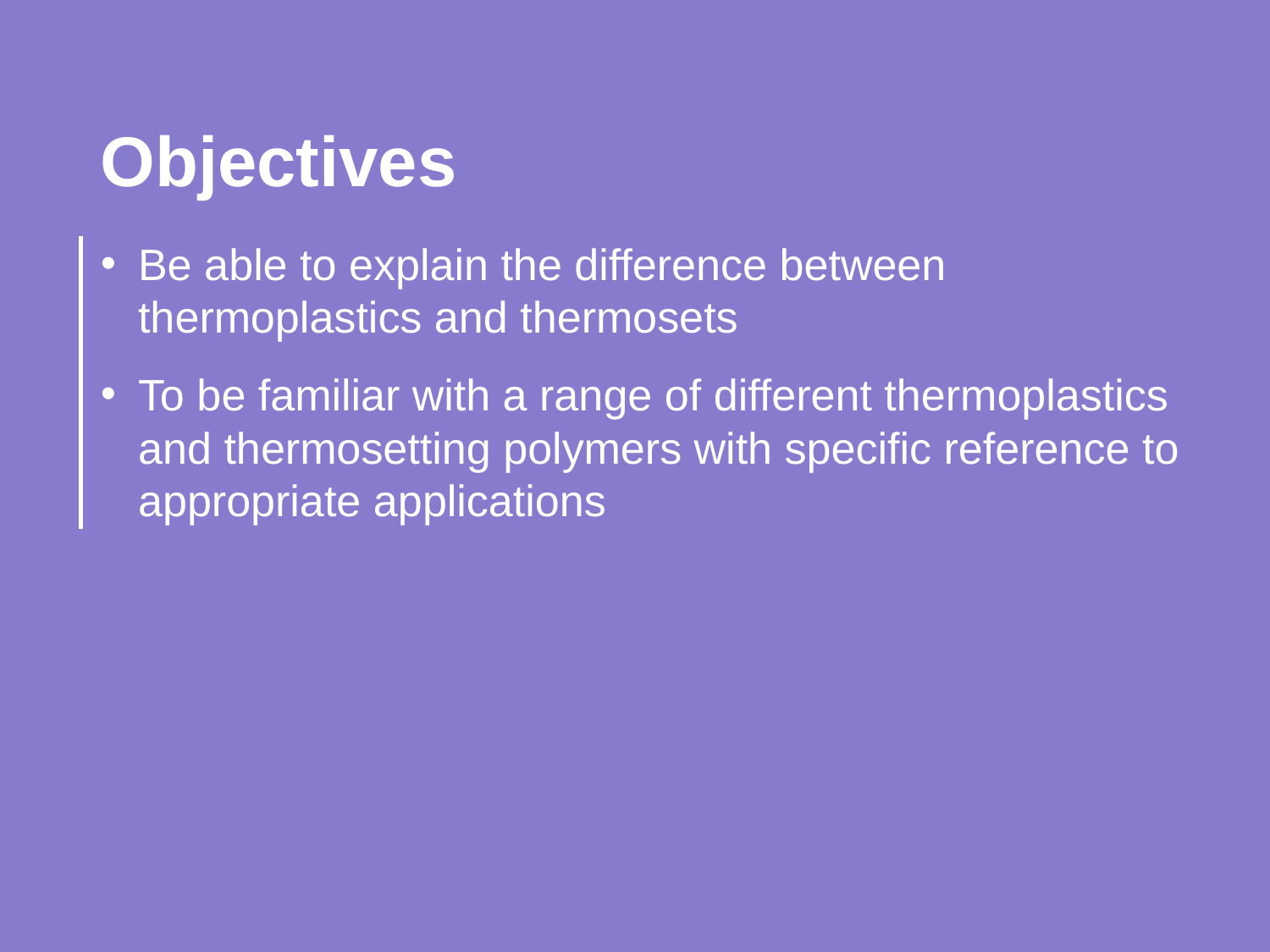

Objectives
Be able to explain the difference between thermoplastics and thermosets
To be familiar with a range of different thermoplastics and thermosetting polymers with specific reference to appropriate applications